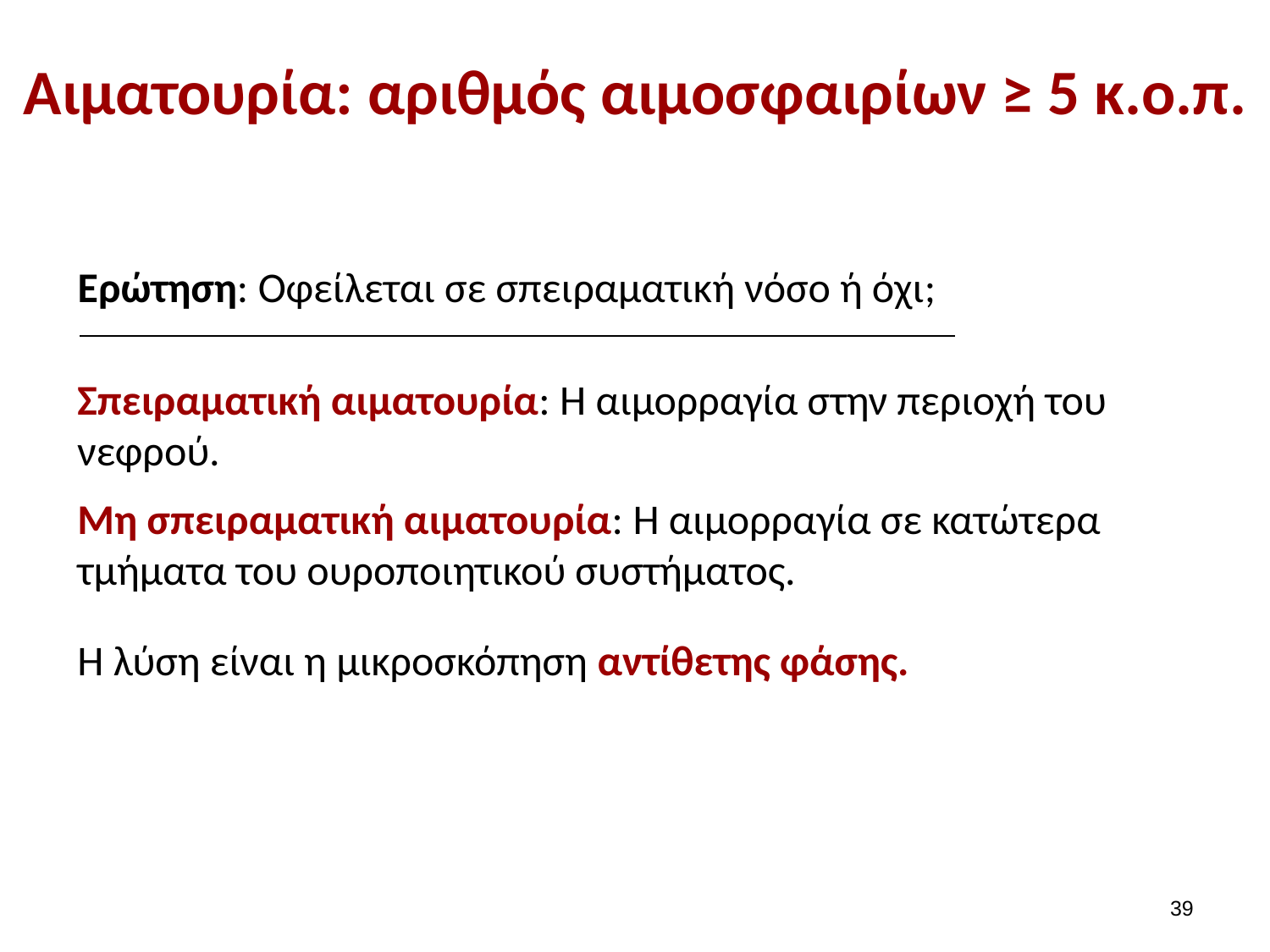

# Αιματουρία: αριθμός αιμοσφαιρίων ≥ 5 κ.ο.π.
Ερώτηση: Οφείλεται σε σπειραματική νόσο ή όχι;
Σπειραματική αιματουρία: Η αιμορραγία στην περιοχή του νεφρού.
Μη σπειραματική αιματουρία: Η αιμορραγία σε κατώτερα τμήματα του ουροποιητικού συστήματος.
Η λύση είναι η μικροσκόπηση αντίθετης φάσης.
39